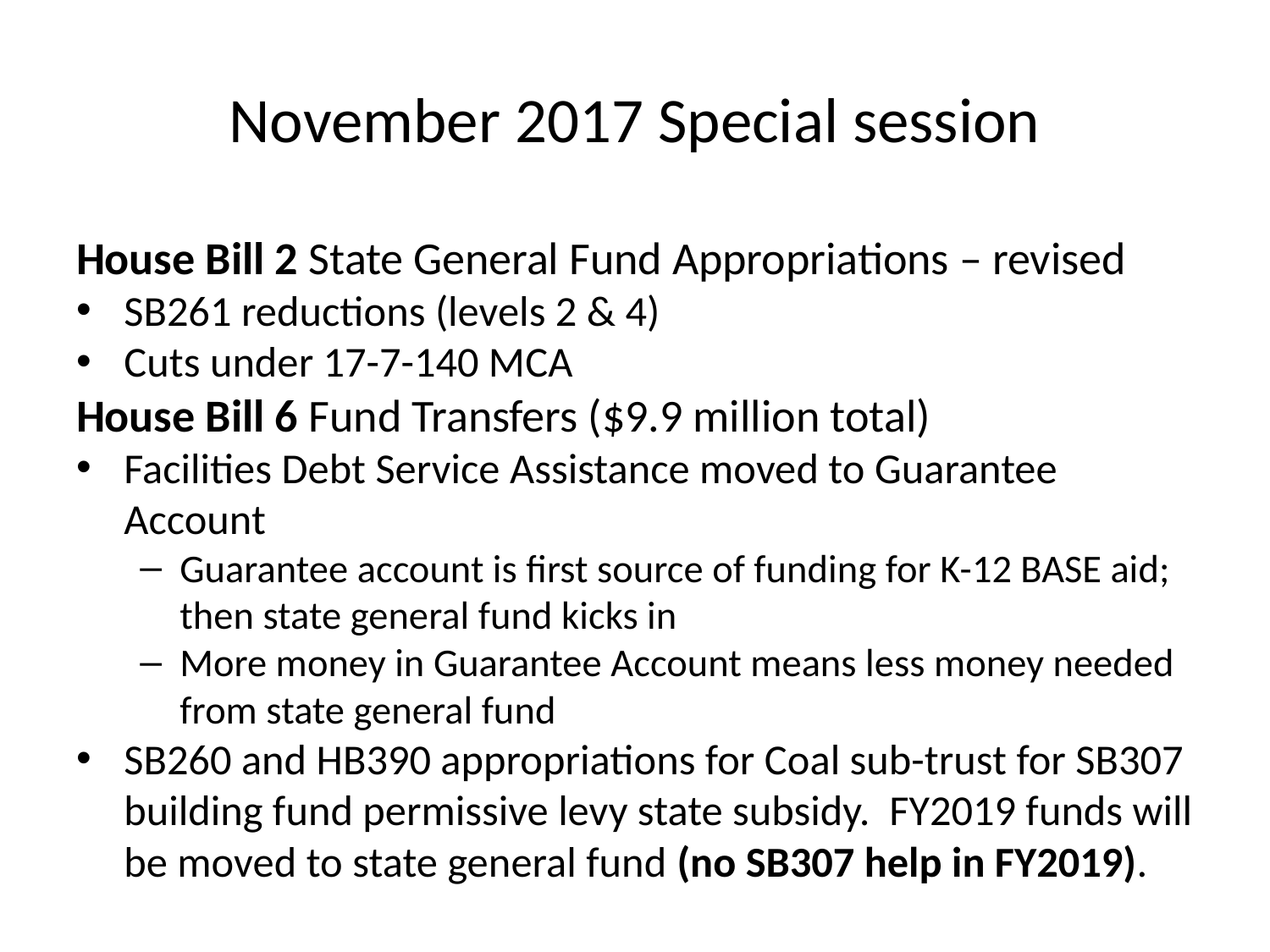

# November 2017 Special session
House Bill 2 State General Fund Appropriations – revised
SB261 reductions (levels 2 & 4)
Cuts under 17-7-140 MCA
House Bill 6 Fund Transfers ($9.9 million total)
Facilities Debt Service Assistance moved to Guarantee Account
Guarantee account is first source of funding for K-12 BASE aid; then state general fund kicks in
More money in Guarantee Account means less money needed from state general fund
SB260 and HB390 appropriations for Coal sub-trust for SB307 building fund permissive levy state subsidy.  FY2019 funds will be moved to state general fund (no SB307 help in FY2019).